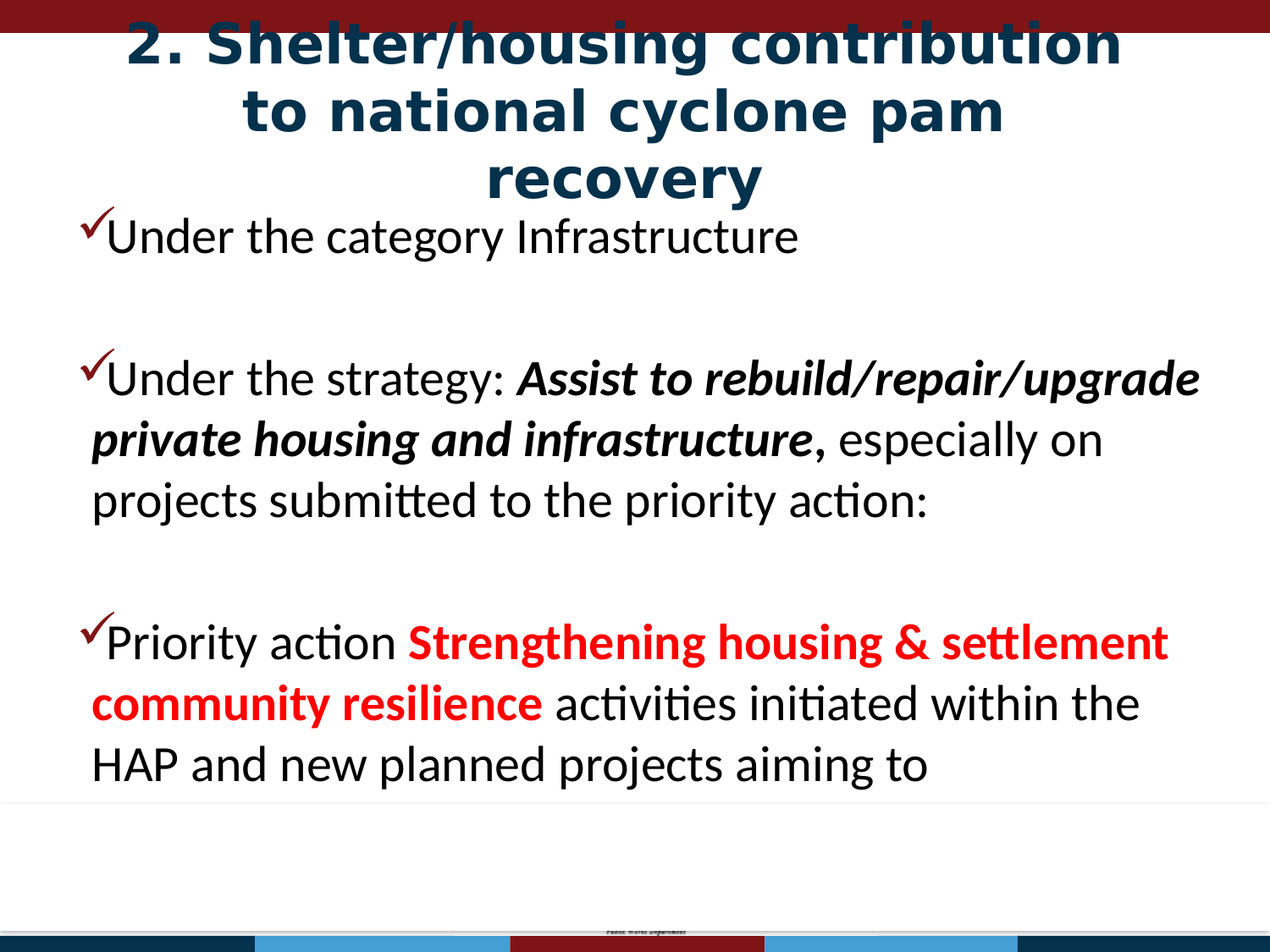

2. Shelter/housing contribution to national cyclone pam recovery
Under the category Infrastructure

Under the strategy: Assist to rebuild/repair/upgrade private housing and infrastructure, especially on projects submitted to the priority action:

Priority action Strengthening housing & settlement community resilience activities initiated within the HAP and new planned projects aiming to